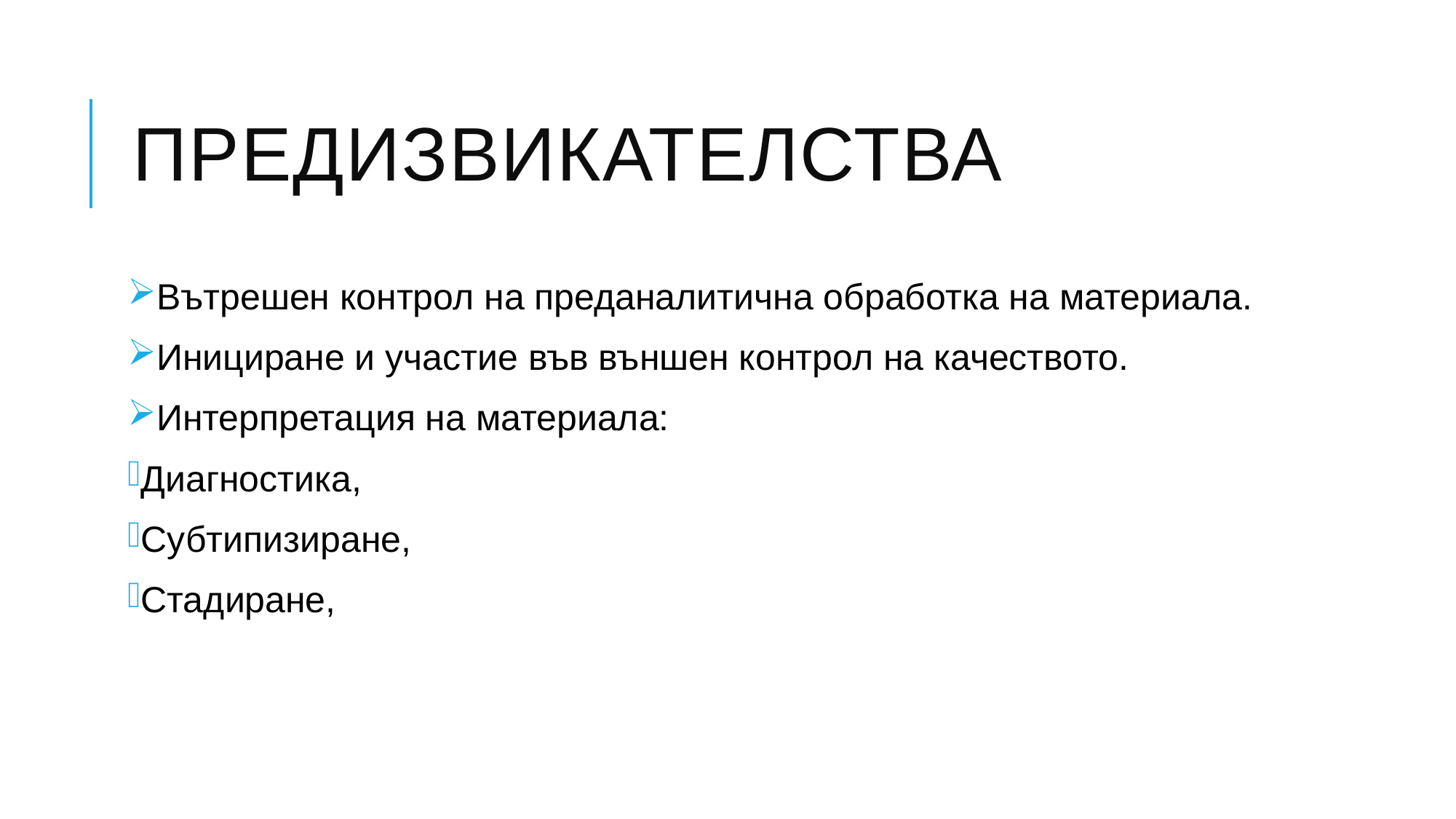

# предизвикателства
Вътрешен контрол на преданалитична обработка на материала.
Инициране и участие във външен контрол на качеството.
Интерпретация на материала:
Диагностика,
Субтипизиране,
Стадиране,